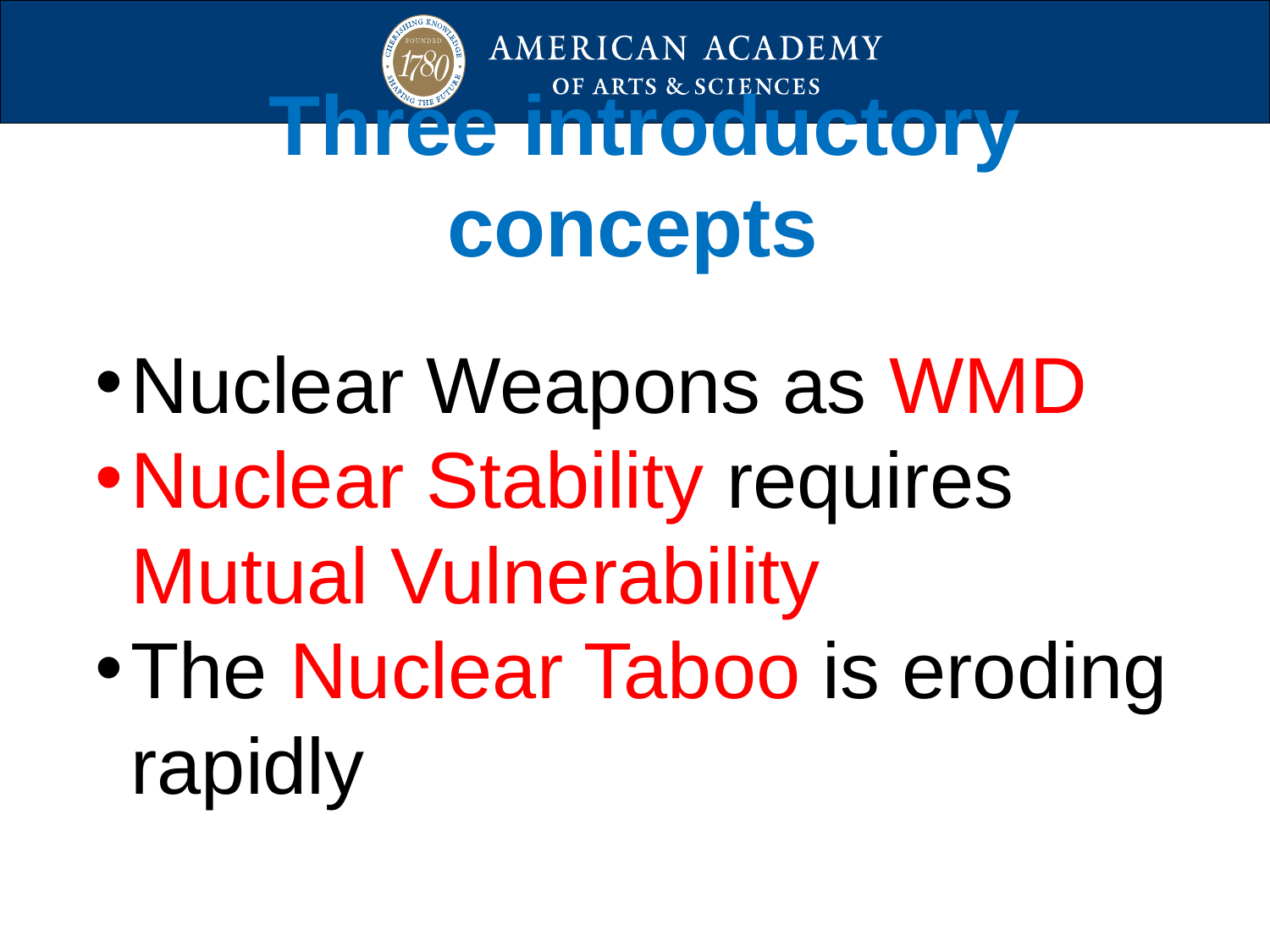

# Three introductory concepts
Nuclear Weapons as WMD
Nuclear Stability requires Mutual Vulnerability
The Nuclear Taboo is eroding rapidly